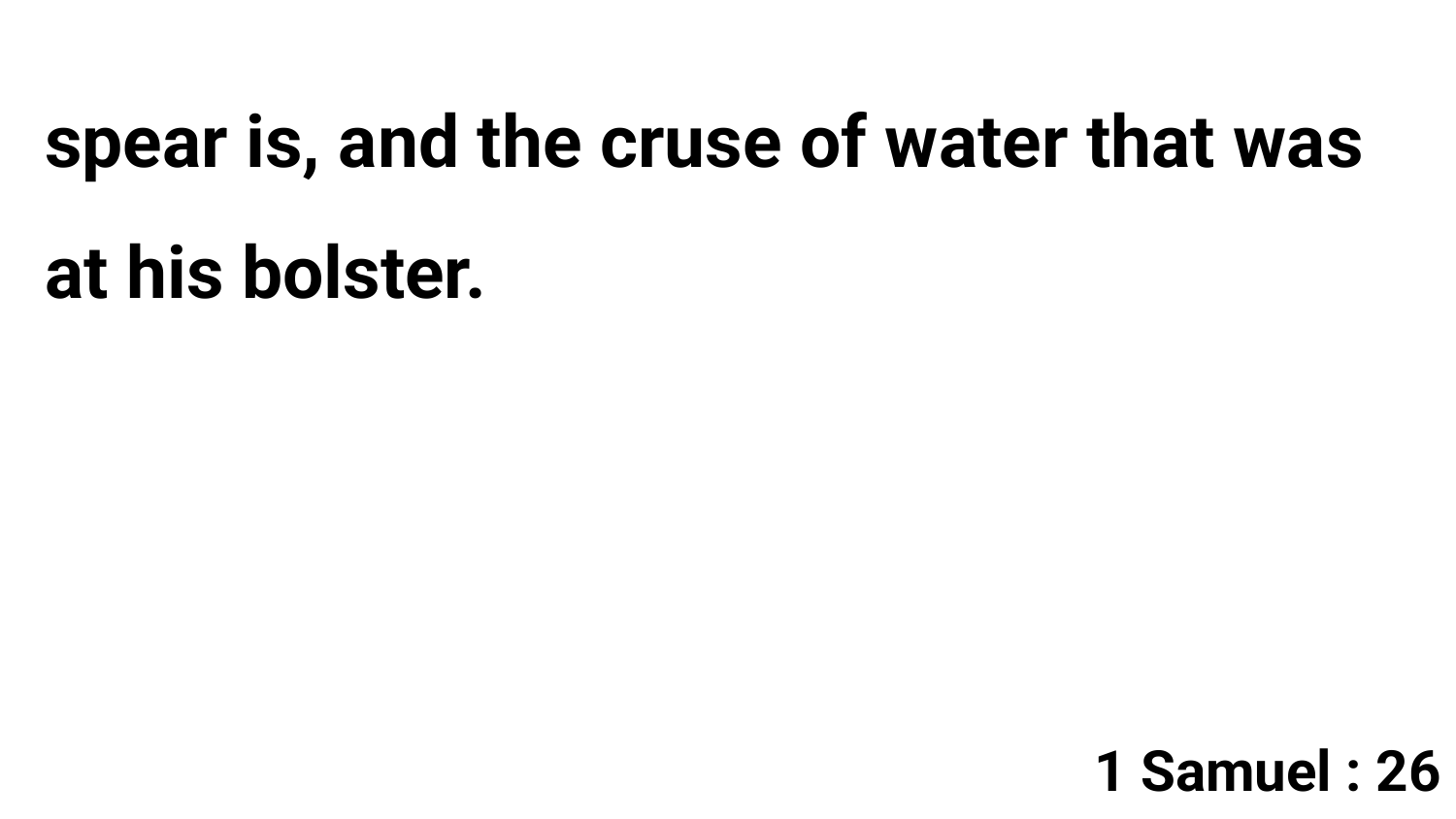

spear is, and the cruse of water that was at his bolster.
1 Samuel : 26